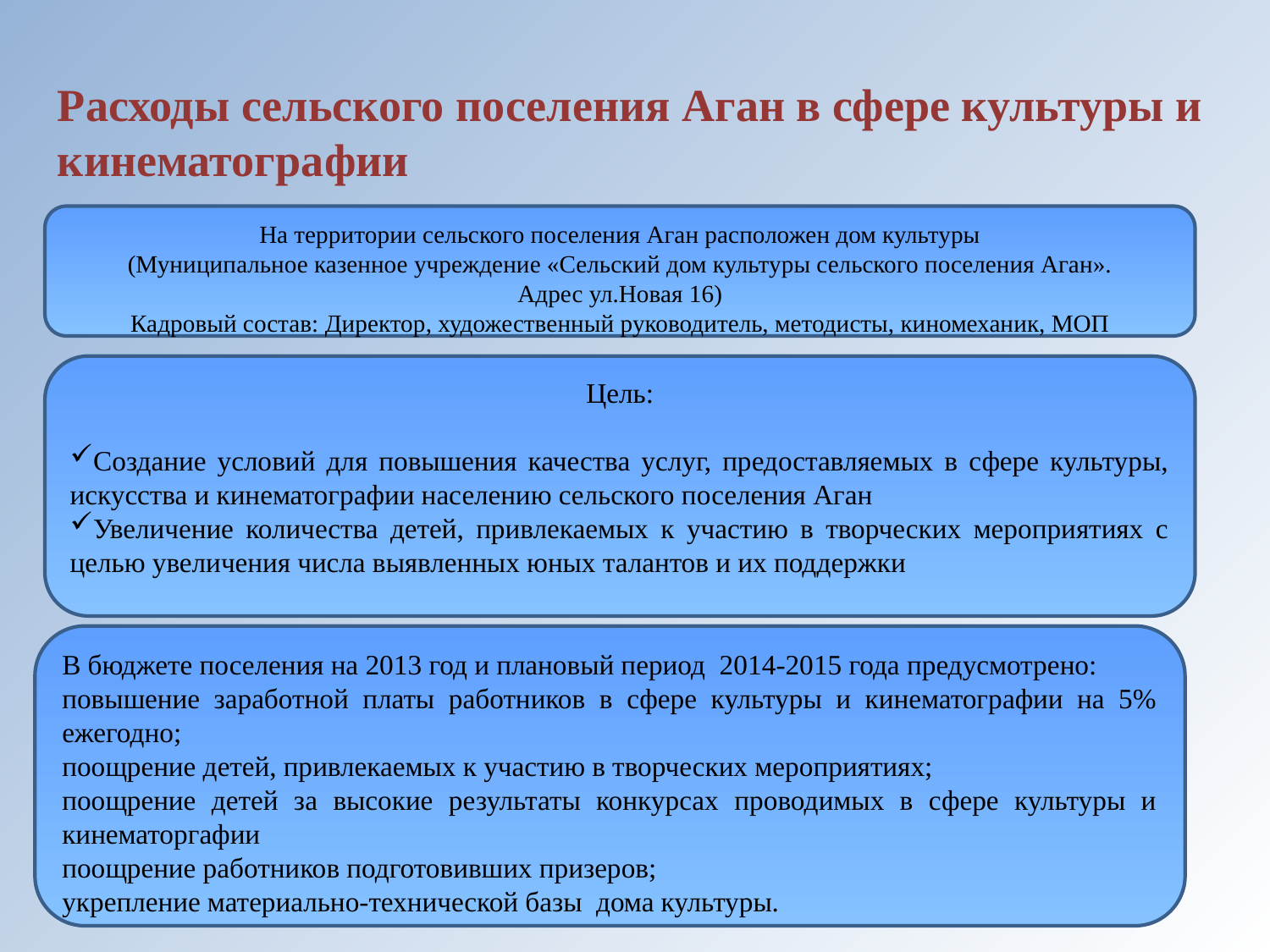

# Расходы сельского поселения Аган в сфере культуры и кинематографии
На территории сельского поселения Аган расположен дом культуры
 (Муниципальное казенное учреждение «Сельский дом культуры сельского поселения Аган».
Адрес ул.Новая 16)
Кадровый состав: Директор, художественный руководитель, методисты, киномеханик, МОП
Цель:

Создание условий для повышения качества услуг, предоставляемых в сфере культуры, искусства и кинематографии населению сельского поселения Аган
Увеличение количества детей, привлекаемых к участию в творческих мероприятиях с целью увеличения числа выявленных юных талантов и их поддержки

В бюджете поселения на 2013 год и плановый период  2014-2015 года предусмотрено:
повышение заработной платы работников в сфере культуры и кинематографии на 5% ежегодно;
поощрение детей, привлекаемых к участию в творческих мероприятиях;
поощрение детей за высокие результаты конкурсах проводимых в сфере культуры и кинематоргафии
поощрение работников подготовивших призеров;
укрепление материально-технической базы  дома культуры.